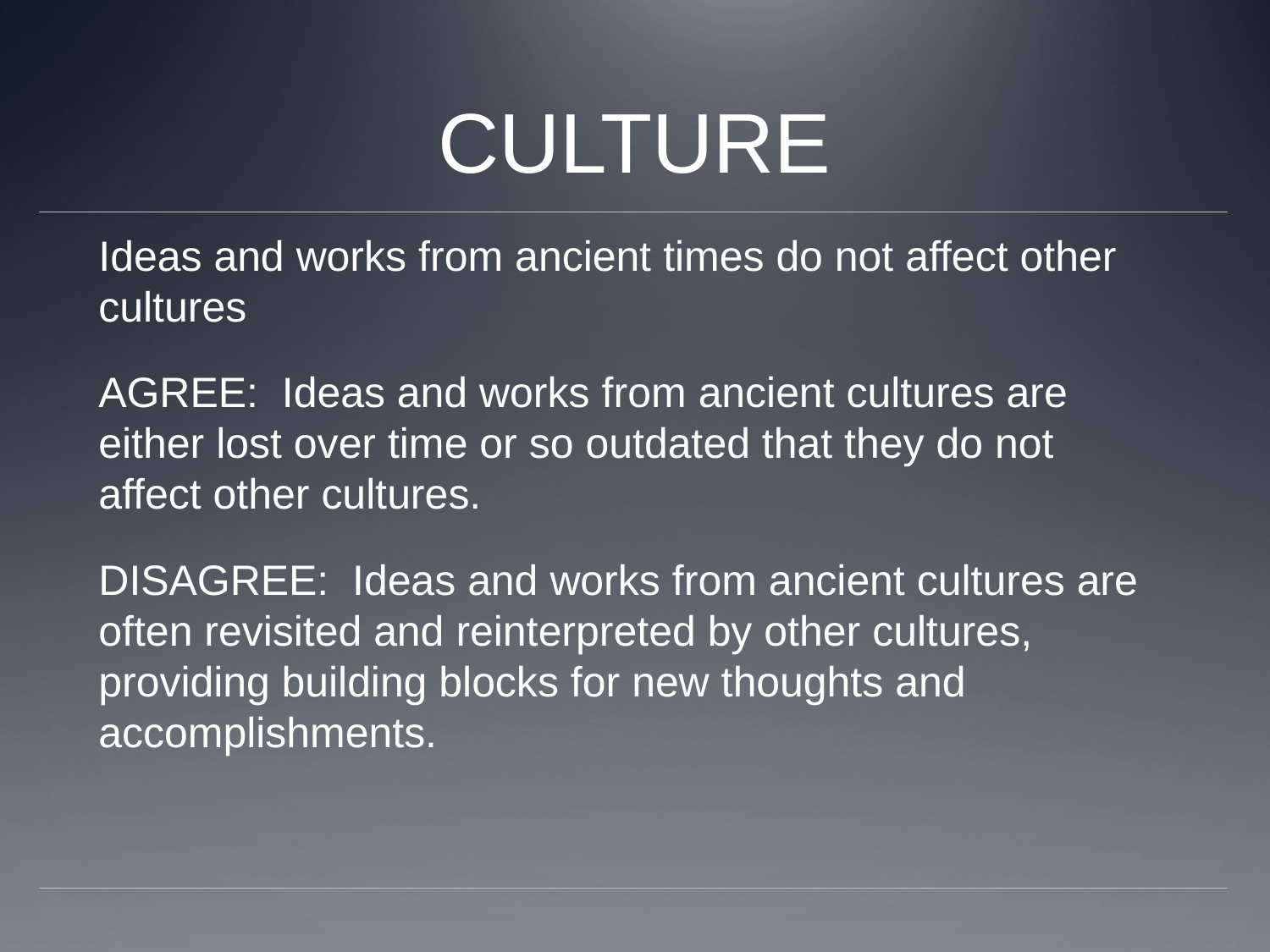

# CULTURE
Ideas and works from ancient times do not affect other cultures
AGREE:  Ideas and works from ancient cultures are either lost over time or so outdated that they do not affect other cultures.
DISAGREE:  Ideas and works from ancient cultures are often revisited and reinterpreted by other cultures, providing building blocks for new thoughts and accomplishments.